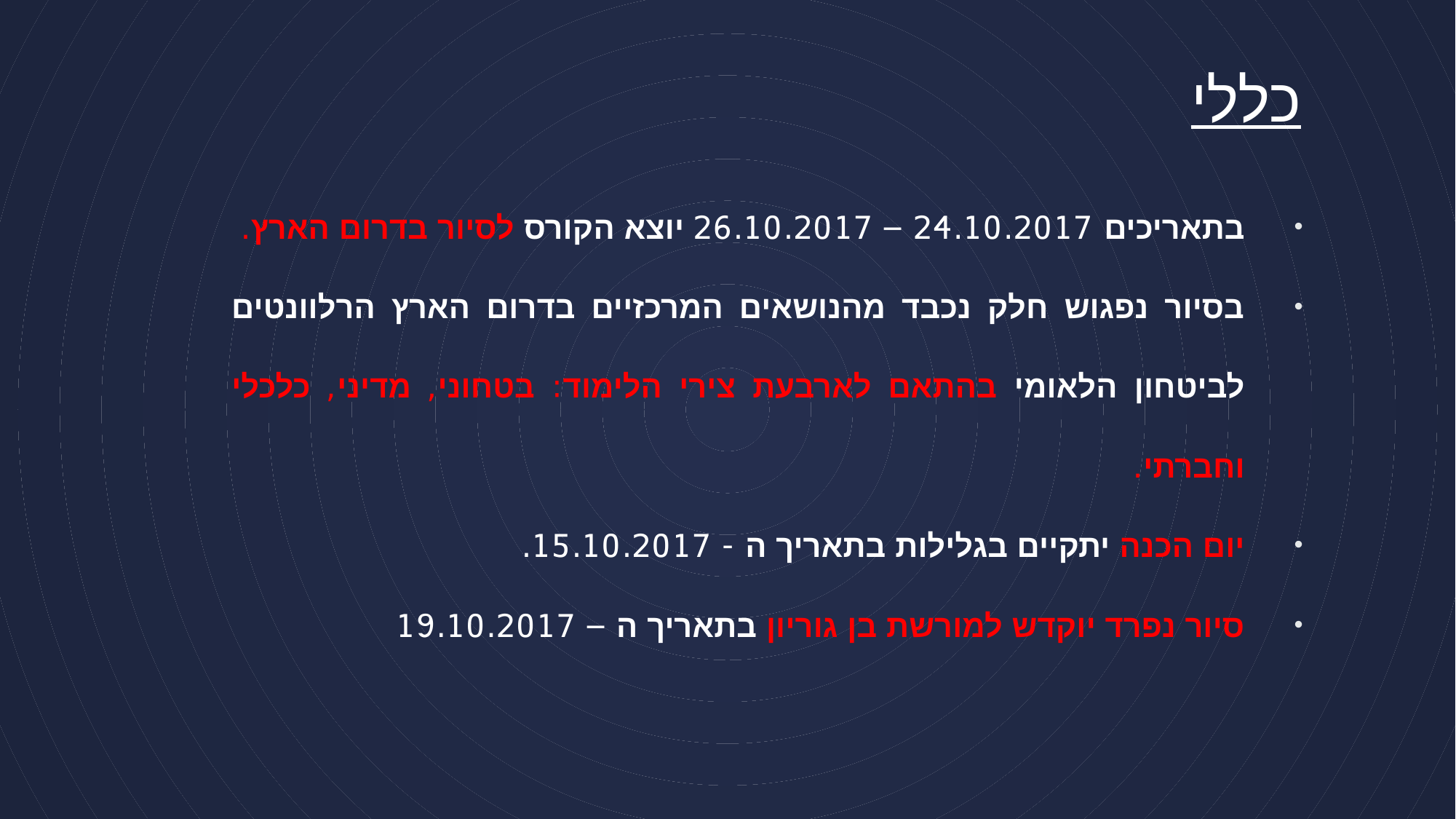

# כללי
בתאריכים 24.10.2017 – 26.10.2017 יוצא הקורס לסיור בדרום הארץ.
בסיור נפגוש חלק נכבד מהנושאים המרכזיים בדרום הארץ הרלוונטים לביטחון הלאומי בהתאם לארבעת צירי הלימוד: בטחוני, מדיני, כלכלי וחברתי.
יום הכנה יתקיים בגלילות בתאריך ה - 15.10.2017.
סיור נפרד יוקדש למורשת בן גוריון בתאריך ה – 19.10.2017